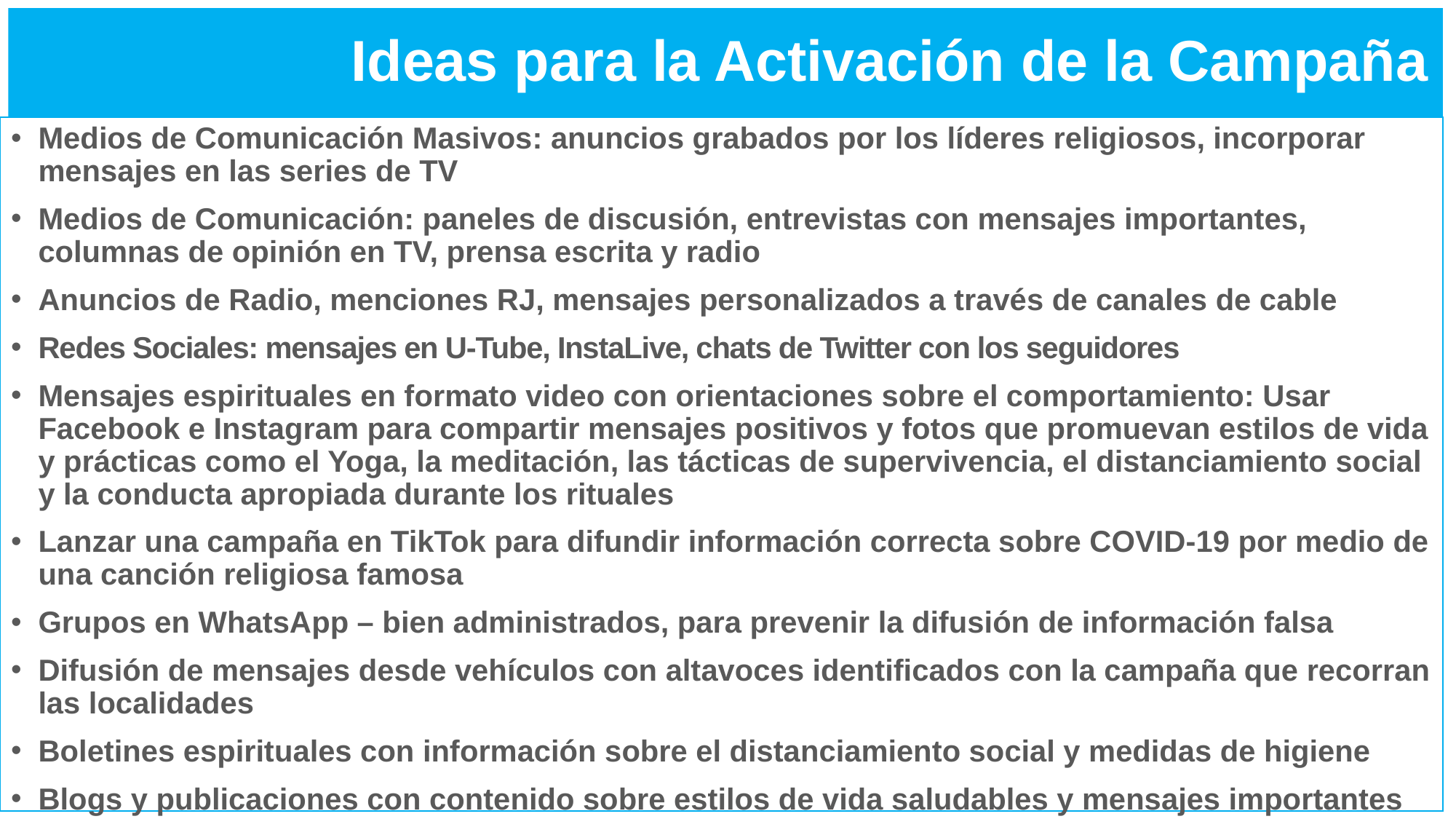

# Ideas para la Activación de la Campaña
Medios de Comunicación Masivos: anuncios grabados por los líderes religiosos, incorporar mensajes en las series de TV
Medios de Comunicación: paneles de discusión, entrevistas con mensajes importantes, columnas de opinión en TV, prensa escrita y radio
Anuncios de Radio, menciones RJ, mensajes personalizados a través de canales de cable
Redes Sociales: mensajes en U-Tube, InstaLive, chats de Twitter con los seguidores
Mensajes espirituales en formato video con orientaciones sobre el comportamiento: Usar Facebook e Instagram para compartir mensajes positivos y fotos que promuevan estilos de vida y prácticas como el Yoga, la meditación, las tácticas de supervivencia, el distanciamiento social y la conducta apropiada durante los rituales
Lanzar una campaña en TikTok para difundir información correcta sobre COVID-19 por medio de una canción religiosa famosa
Grupos en WhatsApp – bien administrados, para prevenir la difusión de información falsa
Difusión de mensajes desde vehículos con altavoces identificados con la campaña que recorran las localidades
Boletines espirituales con información sobre el distanciamiento social y medidas de higiene
Blogs y publicaciones con contenido sobre estilos de vida saludables y mensajes importantes que orienten a los seguidores a cómo lidiar con Rituales de Transición como nacimientos, matrimonios y fallecimientos